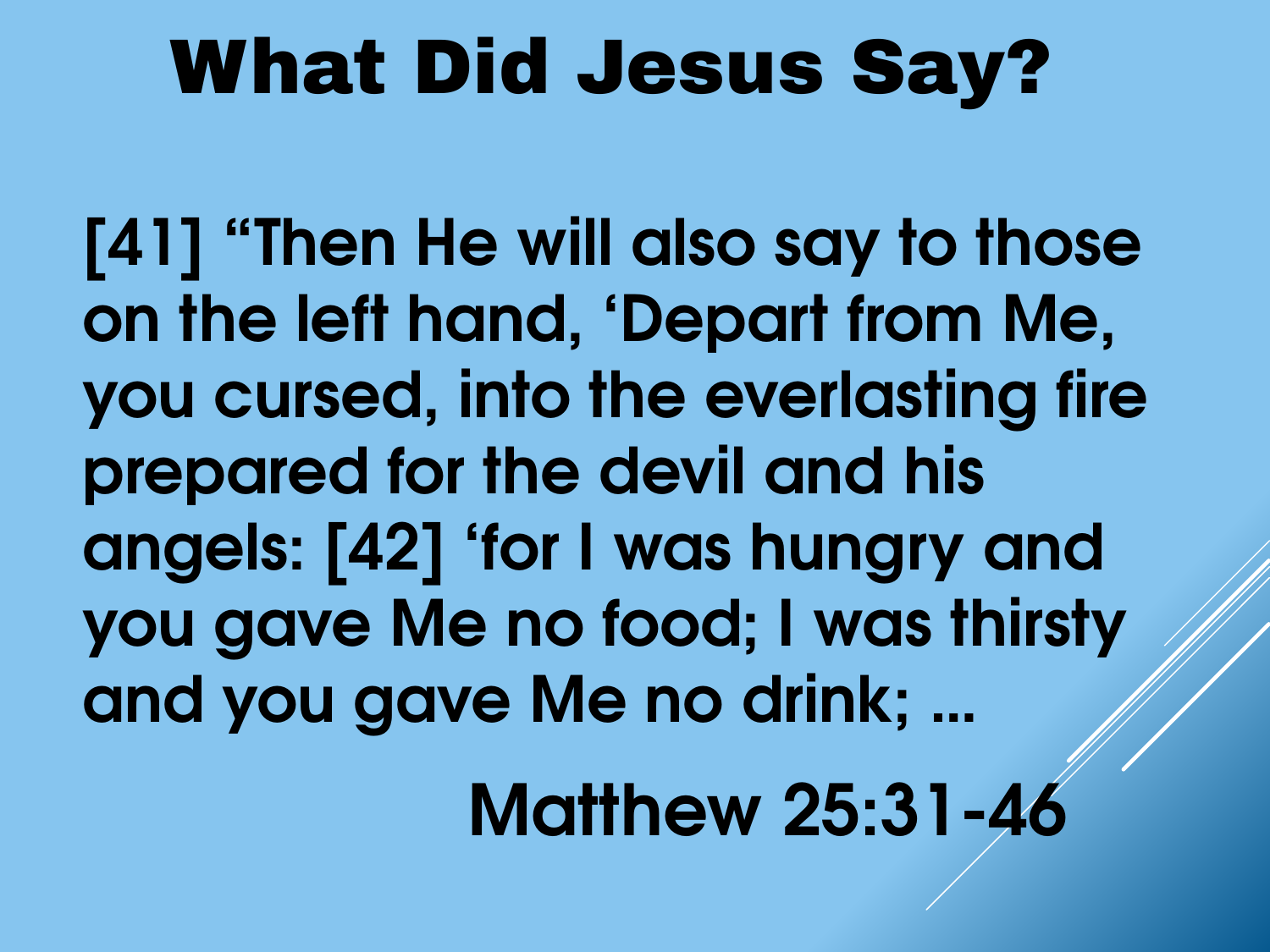

What Did Jesus Say?

[41] “Then He will also say to those on the left hand, ‘Depart from Me, you cursed, into the everlasting fire prepared for the devil and his angels: [42] ‘for I was hungry and you gave Me no food; I was thirsty and you gave Me no drink; …

Matthew 25:31-46